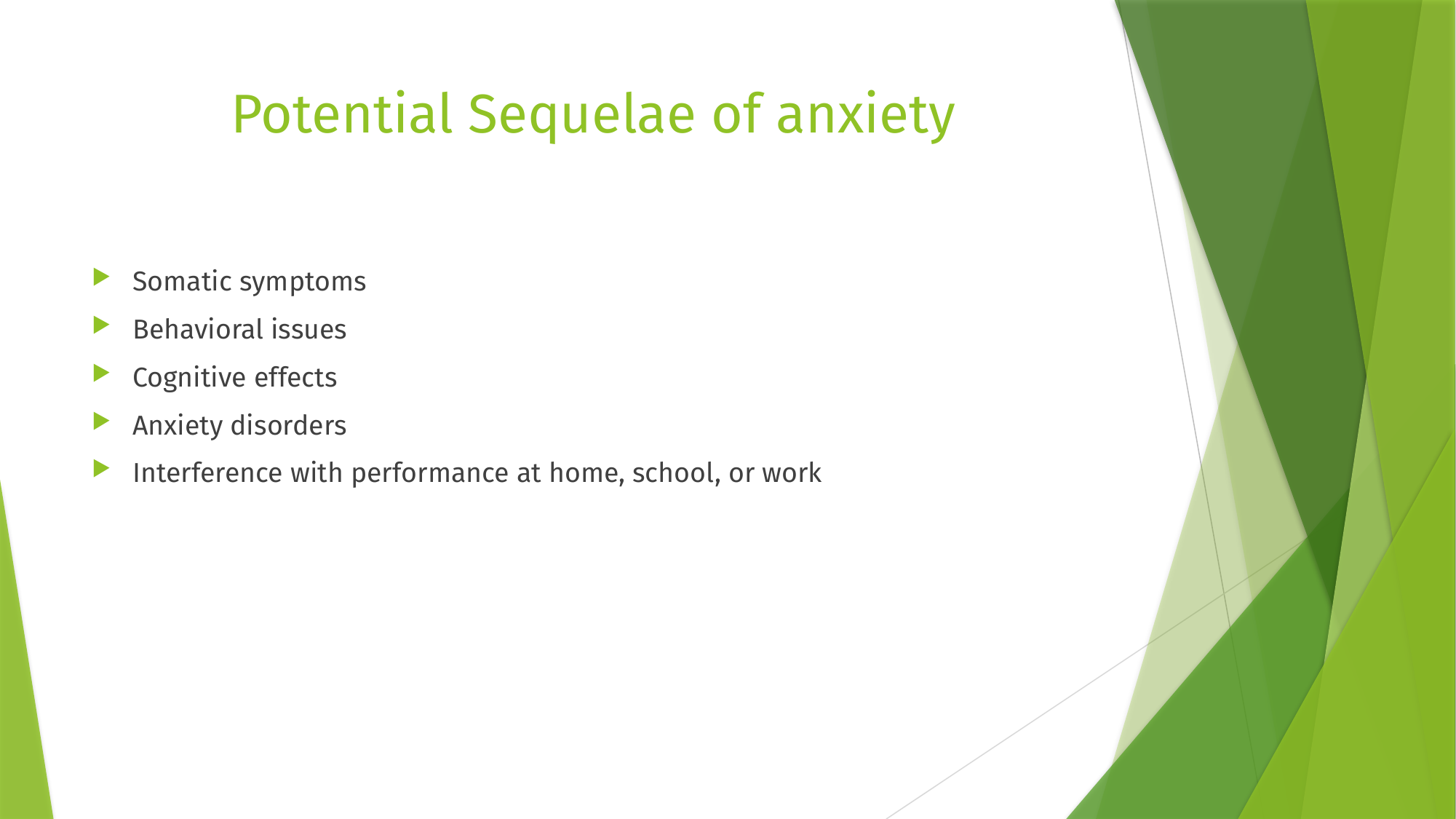

# Potential Sequelae of anxiety
Somatic symptoms
Behavioral issues
Cognitive effects
Anxiety disorders
Interference with performance at home, school, or work